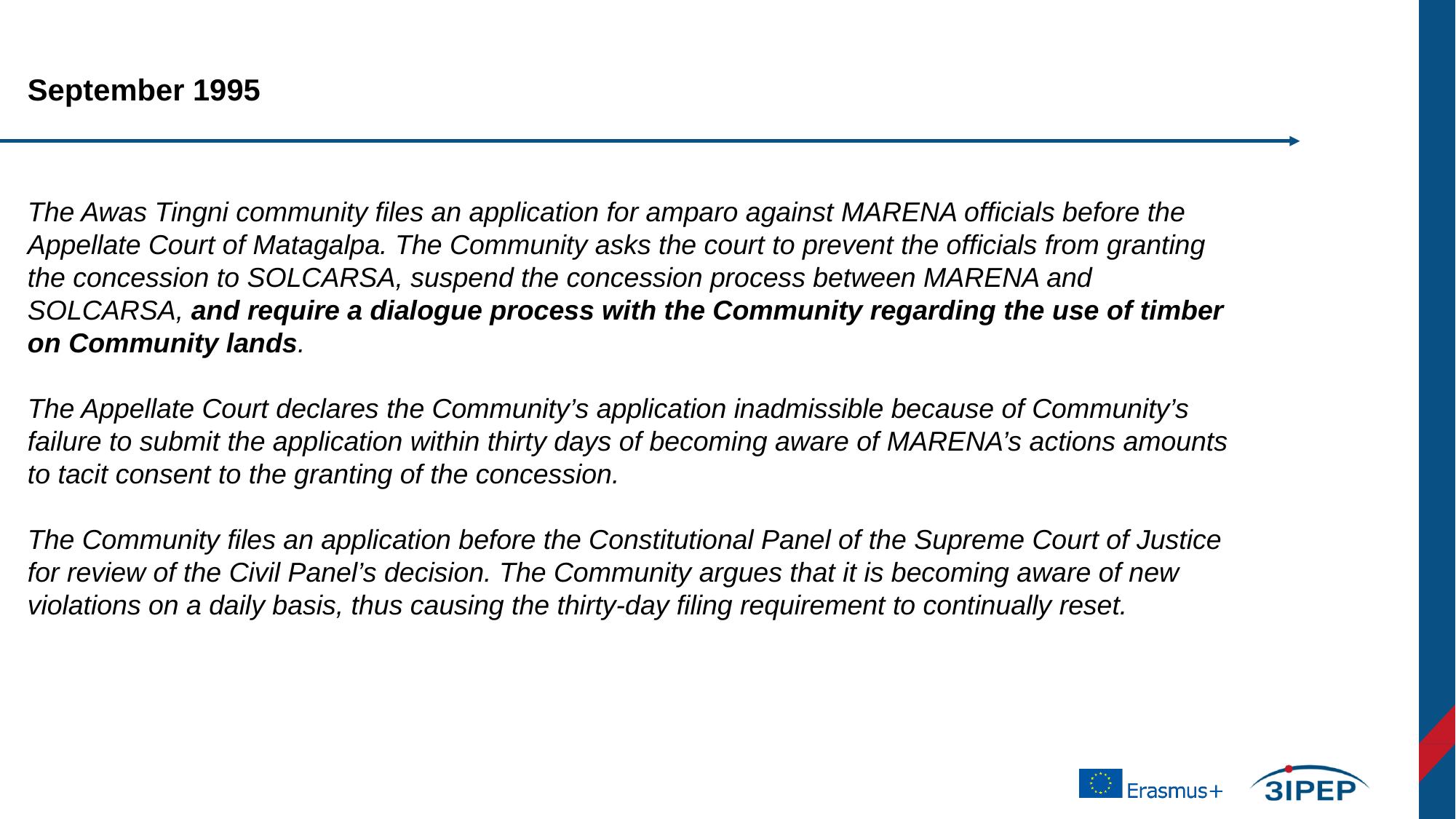

September 1995
The Awas Tingni community files an application for amparo against MARENA officials before the Appellate Court of Matagalpa. The Community asks the court to prevent the officials from granting the concession to SOLCARSA, suspend the concession process between MARENA and SOLCARSA, and require a dialogue process with the Community regarding the use of timber on Community lands.

The Appellate Court declares the Community’s application inadmissible because of Community’s failure to submit the application within thirty days of becoming aware of MARENA’s actions amounts to tacit consent to the granting of the concession.

The Community files an application before the Constitutional Panel of the Supreme Court of Justice for review of the Civil Panel’s decision. The Community argues that it is becoming aware of new violations on a daily basis, thus causing the thirty-day filing requirement to continually reset.